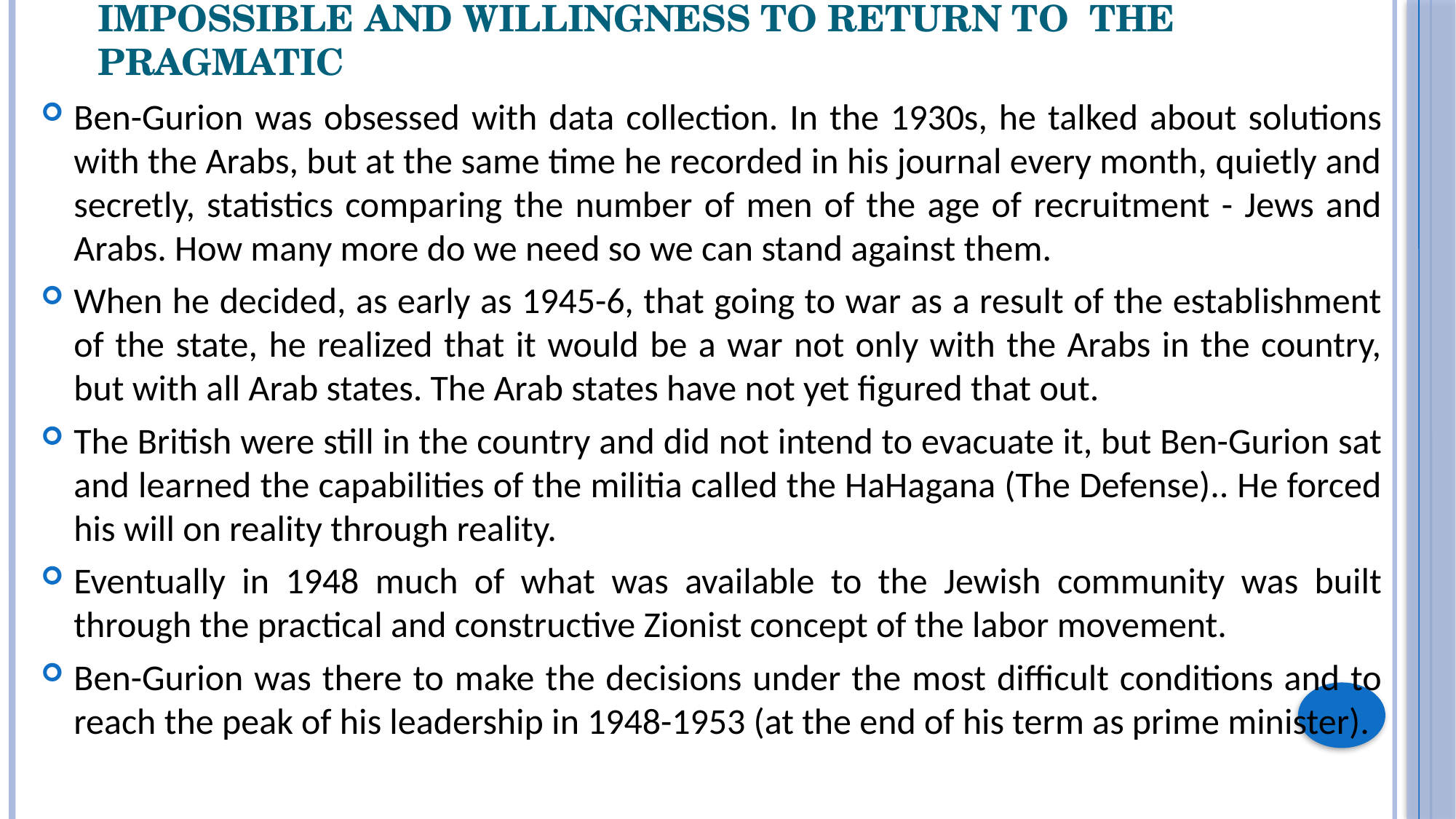

# Artistry is possible with bursts of the impossible and willingness to return to  the pragmatic
Ben-Gurion was obsessed with data collection. In the 1930s, he talked about solutions with the Arabs, but at the same time he recorded in his journal every month, quietly and secretly, statistics comparing the number of men of the age of recruitment - Jews and Arabs. How many more do we need so we can stand against them.
When he decided, as early as 1945-6, that going to war as a result of the establishment of the state, he realized that it would be a war not only with the Arabs in the country, but with all Arab states. The Arab states have not yet figured that out.
The British were still in the country and did not intend to evacuate it, but Ben-Gurion sat and learned the capabilities of the militia called the HaHagana (The Defense).. He forced his will on reality through reality.
Eventually in 1948 much of what was available to the Jewish community was built through the practical and constructive Zionist concept of the labor movement.
Ben-Gurion was there to make the decisions under the most difficult conditions and to reach the peak of his leadership in 1948-1953 (at the end of his term as prime minister).